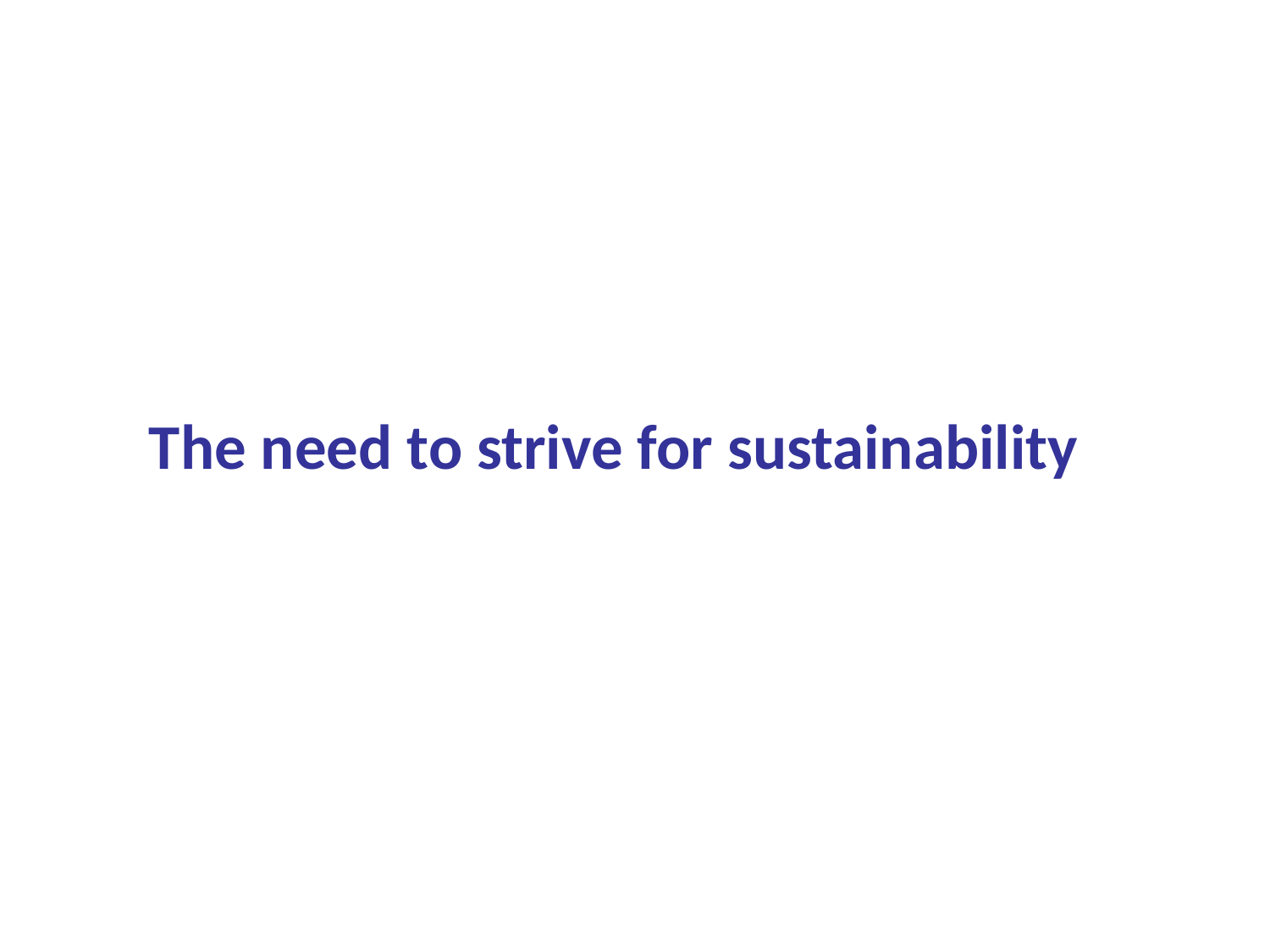

# The need to strive for sustainability